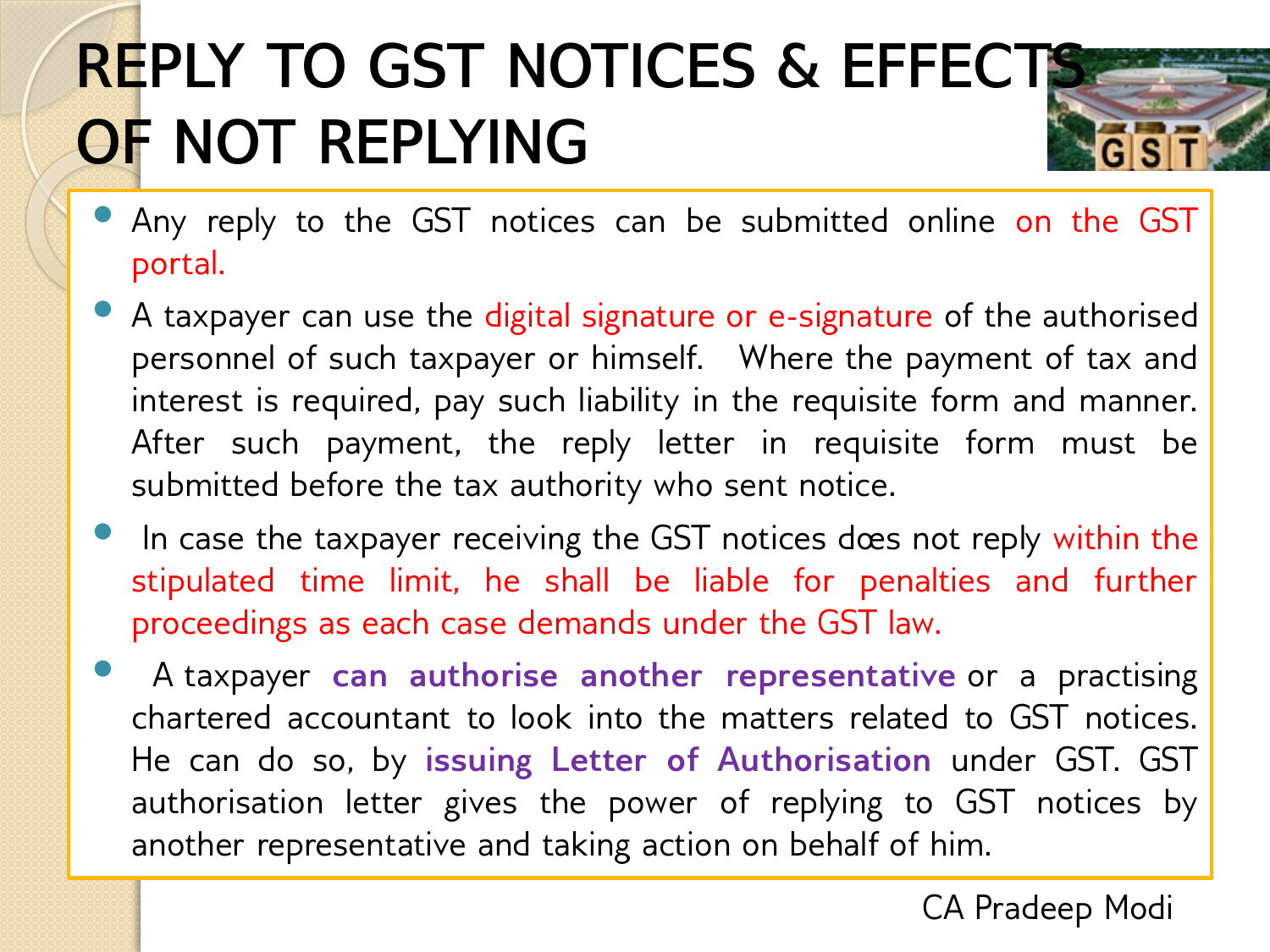

# REPLY TO GST NOTICES & EFFECTS OF NOT REPLYING
Any reply to the GST notices can be submitted online on the GST portal.
A taxpayer can use the digital signature or e-signature of the authorised personnel of such taxpayer or himself.   Where the payment of tax and interest is required, pay such liability in the requisite form and manner. After such payment, the reply letter in requisite form must be submitted before the tax authority who sent notice.
 In case the taxpayer receiving the GST notices does not reply within the stipulated time limit, he shall be liable for penalties and further proceedings as each case demands under the GST law.
 A taxpayer can authorise another representative or a practising chartered accountant to look into the matters related to GST notices. He can do so, by issuing Letter of Authorisation under GST. GST authorisation letter gives the power of replying to GST notices by another representative and taking action on behalf of him.